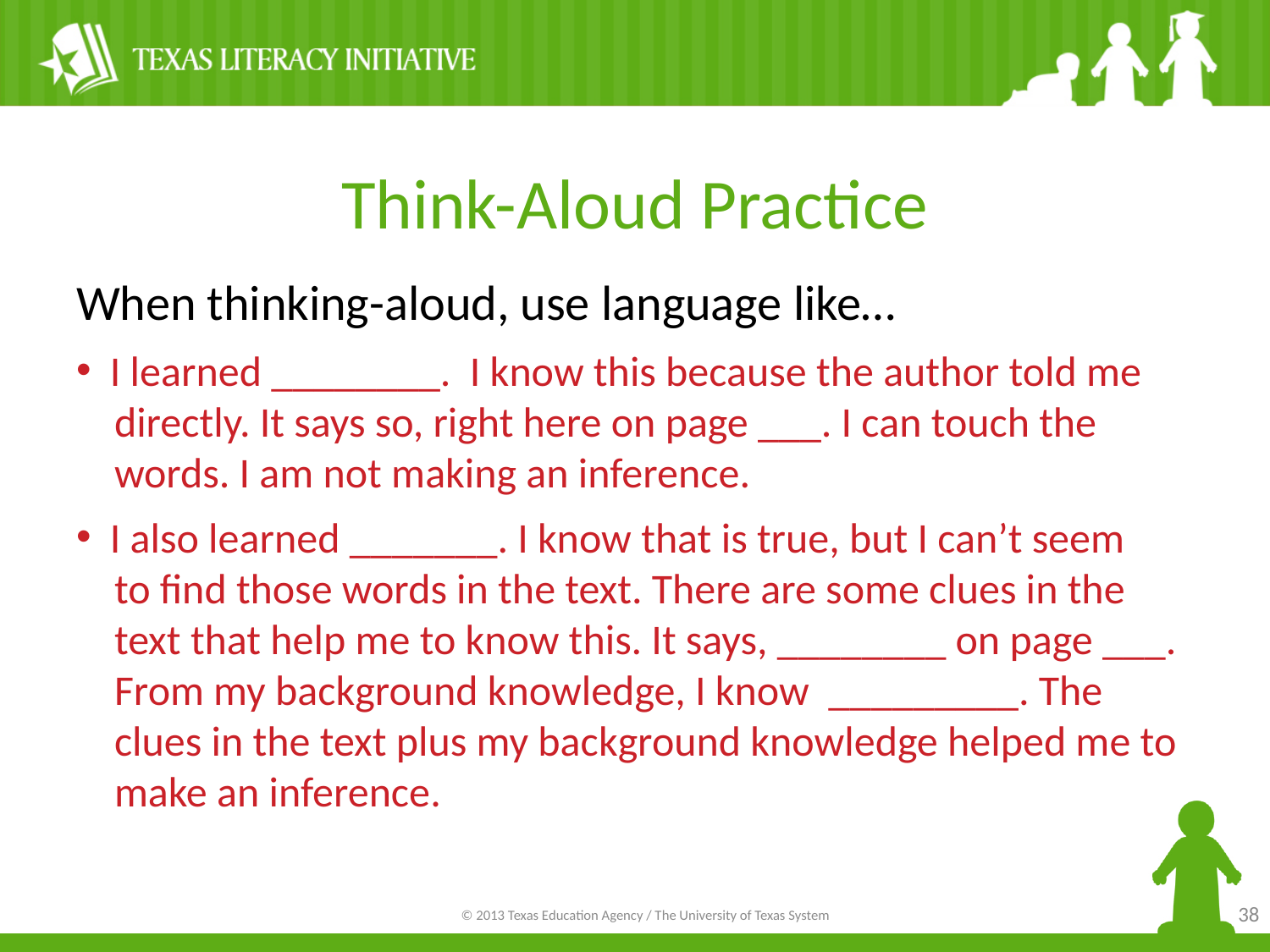

# Think-Aloud Practice
When thinking-aloud, use language like…
  I learned ________.  I know this because the author told me
    directly. It says so, right here on page ___. I can touch the
    words. I am not making an inference.
  I also learned _______. I know that is true, but I can’t seem
    to find those words in the text. There are some clues in the
    text that help me to know this. It says, ________ on page ___.
    From my background knowledge, I know  _________. The
    clues in the text plus my background knowledge helped me to
    make an inference.

38